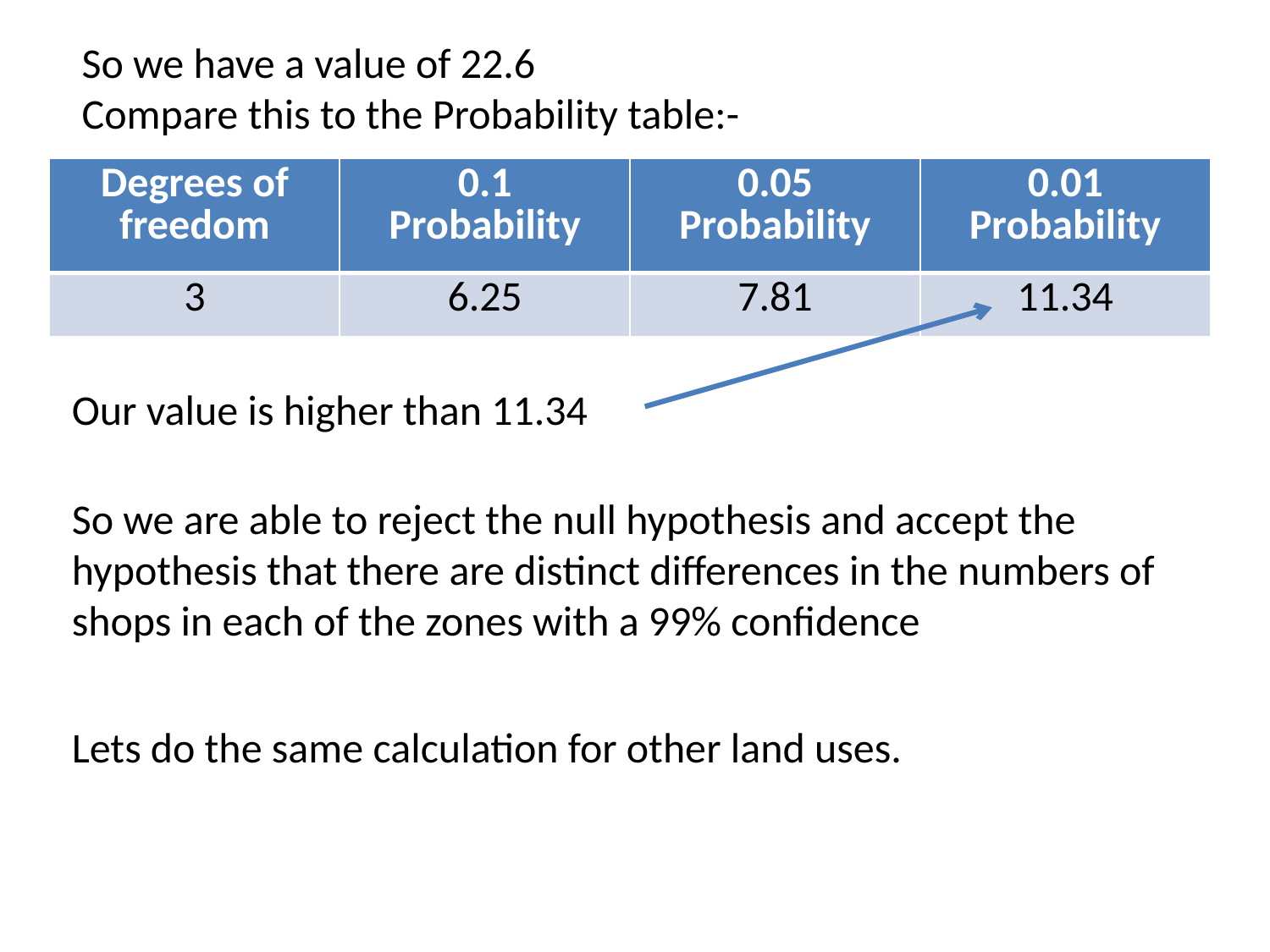

So we have a value of 22.6
Compare this to the Probability table:-
| Degrees of freedom | 0.1 Probability | 0.05 Probability | 0.01 Probability |
| --- | --- | --- | --- |
| 3 | 6.25 | 7.81 | 11.34 |
Our value is higher than 11.34
So we are able to reject the null hypothesis and accept the hypothesis that there are distinct differences in the numbers of shops in each of the zones with a 99% confidence
Lets do the same calculation for other land uses.